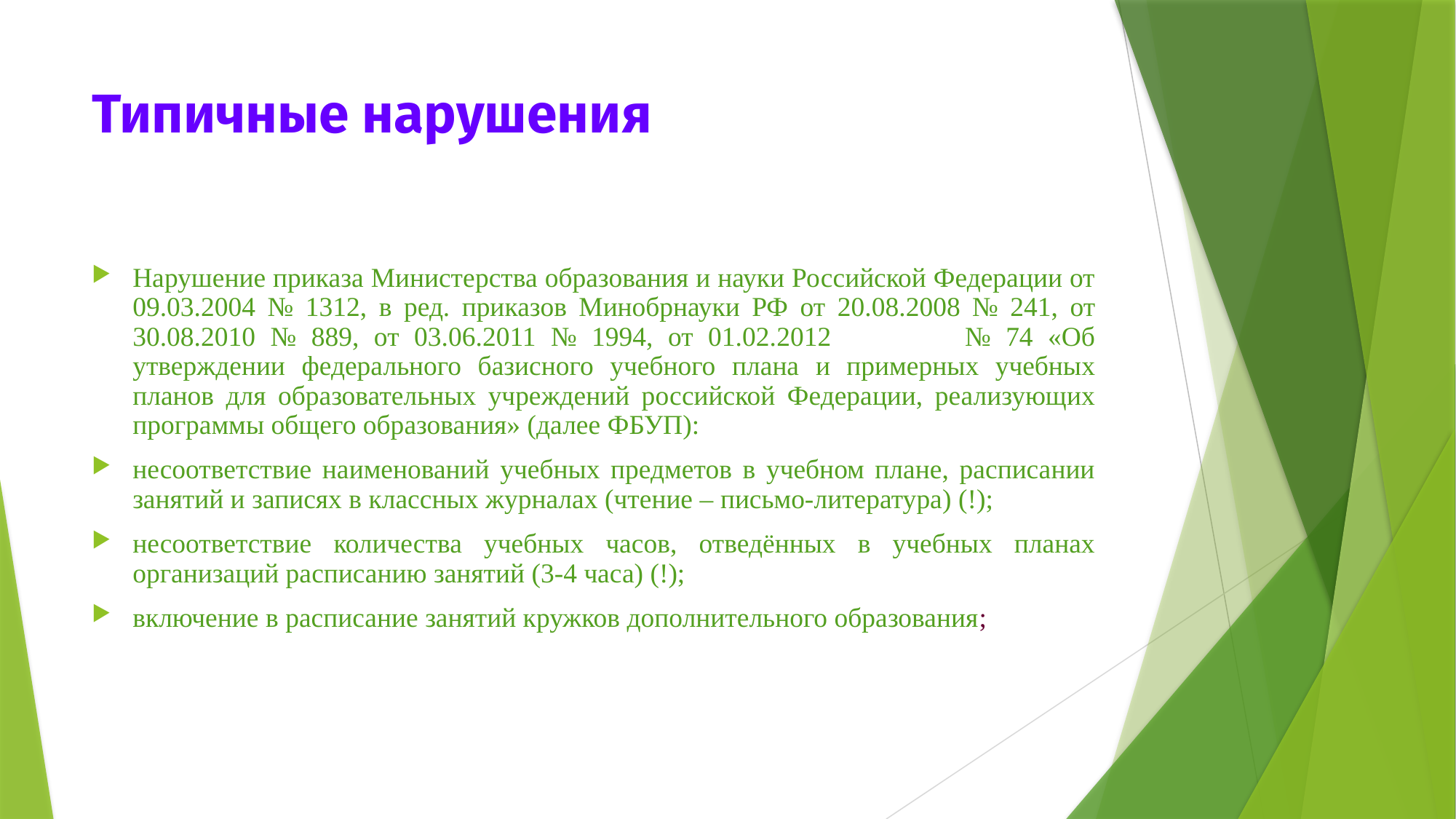

# Типичные нарушения
Нарушение приказа Министерства образования и науки Российской Федерации от 09.03.2004 № 1312, в ред. приказов Минобрнауки РФ от 20.08.2008 № 241, от 30.08.2010 № 889, от 03.06.2011 № 1994, от 01.02.2012         № 74 «Об утверждении федерального базисного учебного плана и примерных учебных планов для образовательных учреждений российской Федерации, реализующих программы общего образования» (далее ФБУП):
несоответствие наименований учебных предметов в учебном плане, расписании занятий и записях в классных журналах (чтение – письмо-литература) (!);
несоответствие количества учебных часов, отведённых в учебных планах организаций расписанию занятий (3-4 часа) (!);
включение в расписание занятий кружков дополнительного образования;